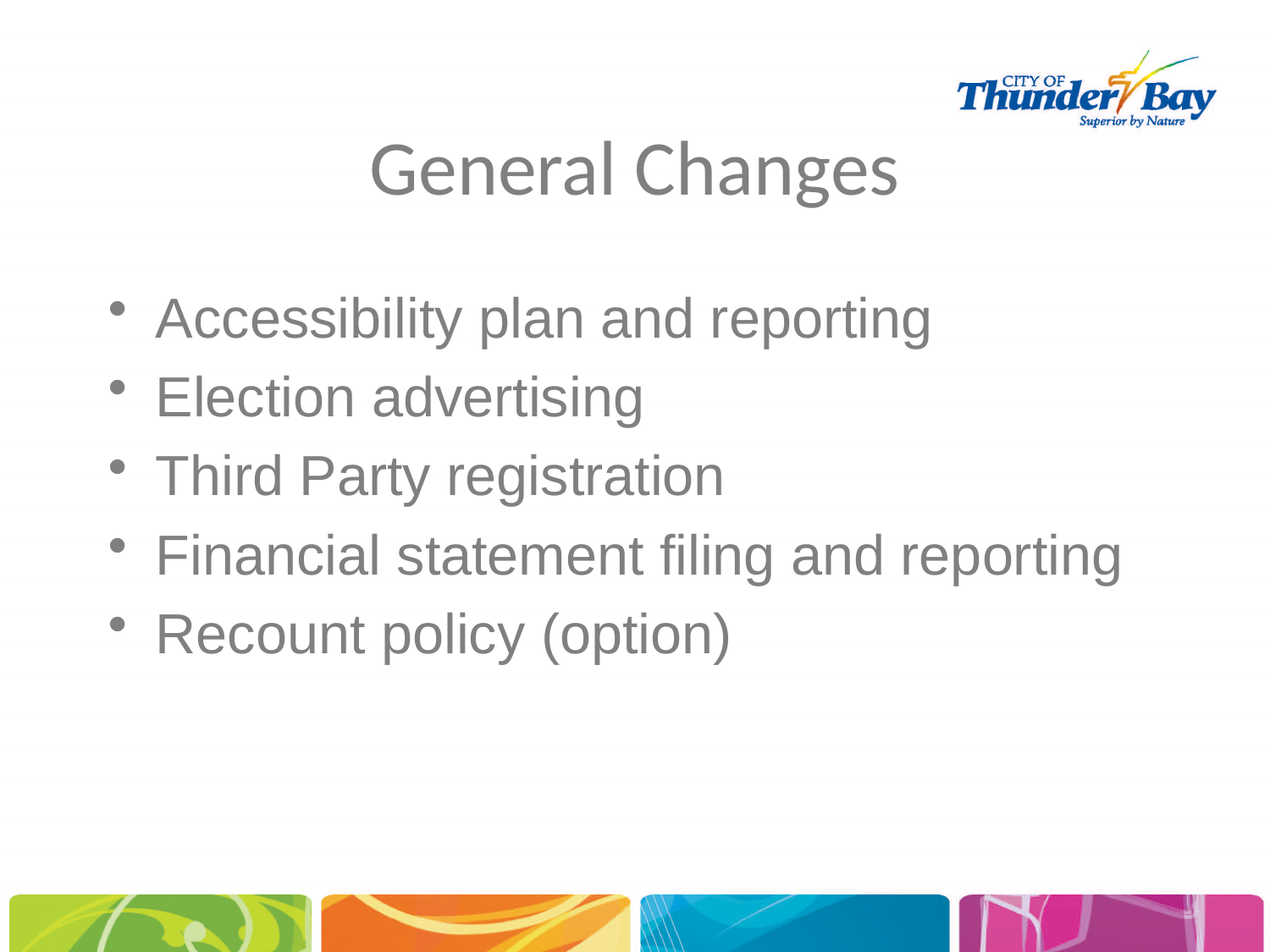

# General Changes
Accessibility plan and reporting
Election advertising
Third Party registration
Financial statement filing and reporting
Recount policy (option)